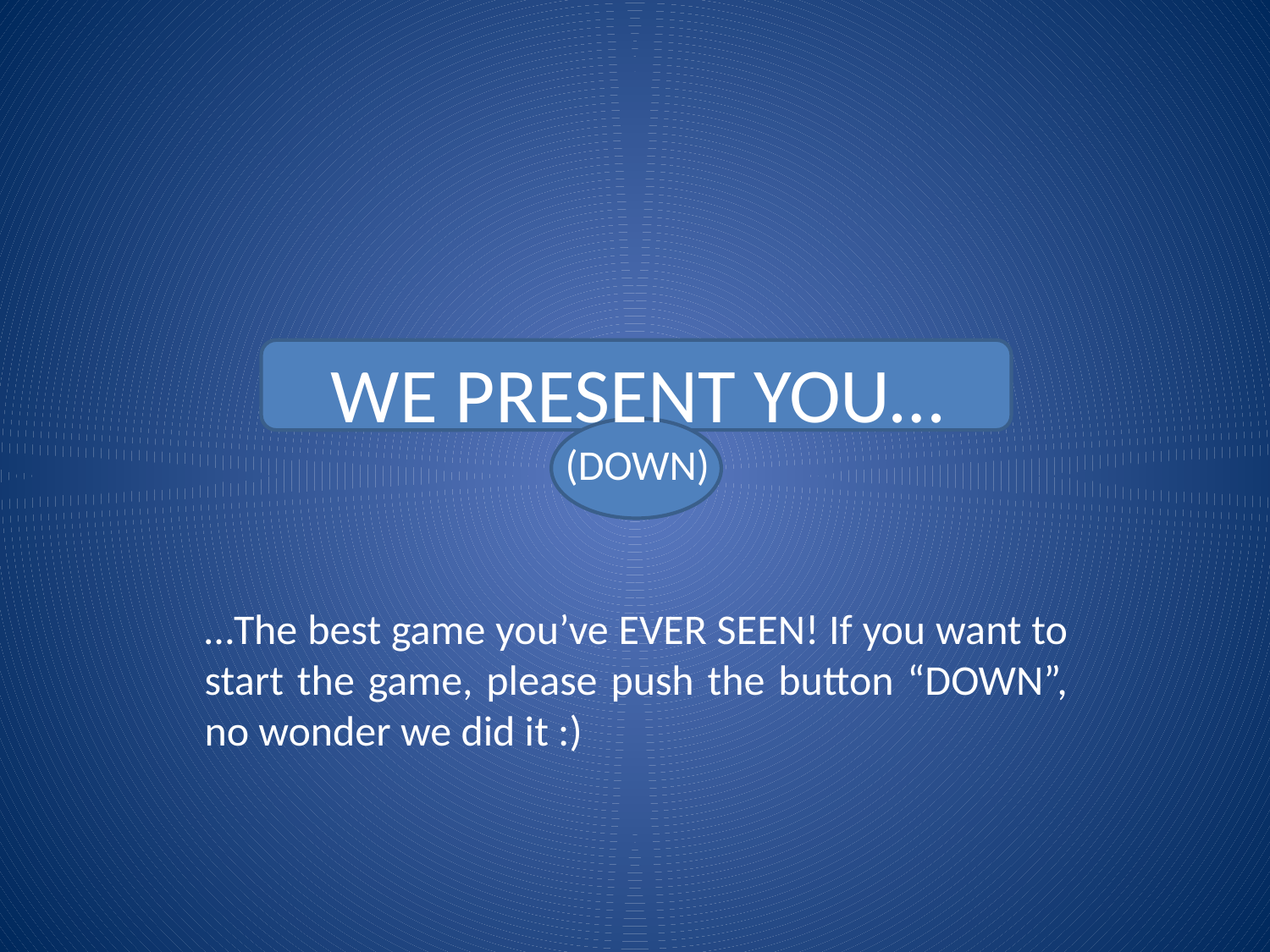

# WE PRESENT YOU… (DOWN)

…The best game you’ve EVER SEEN! If you want to start the game, please push the button “DOWN”, no wonder we did it :)